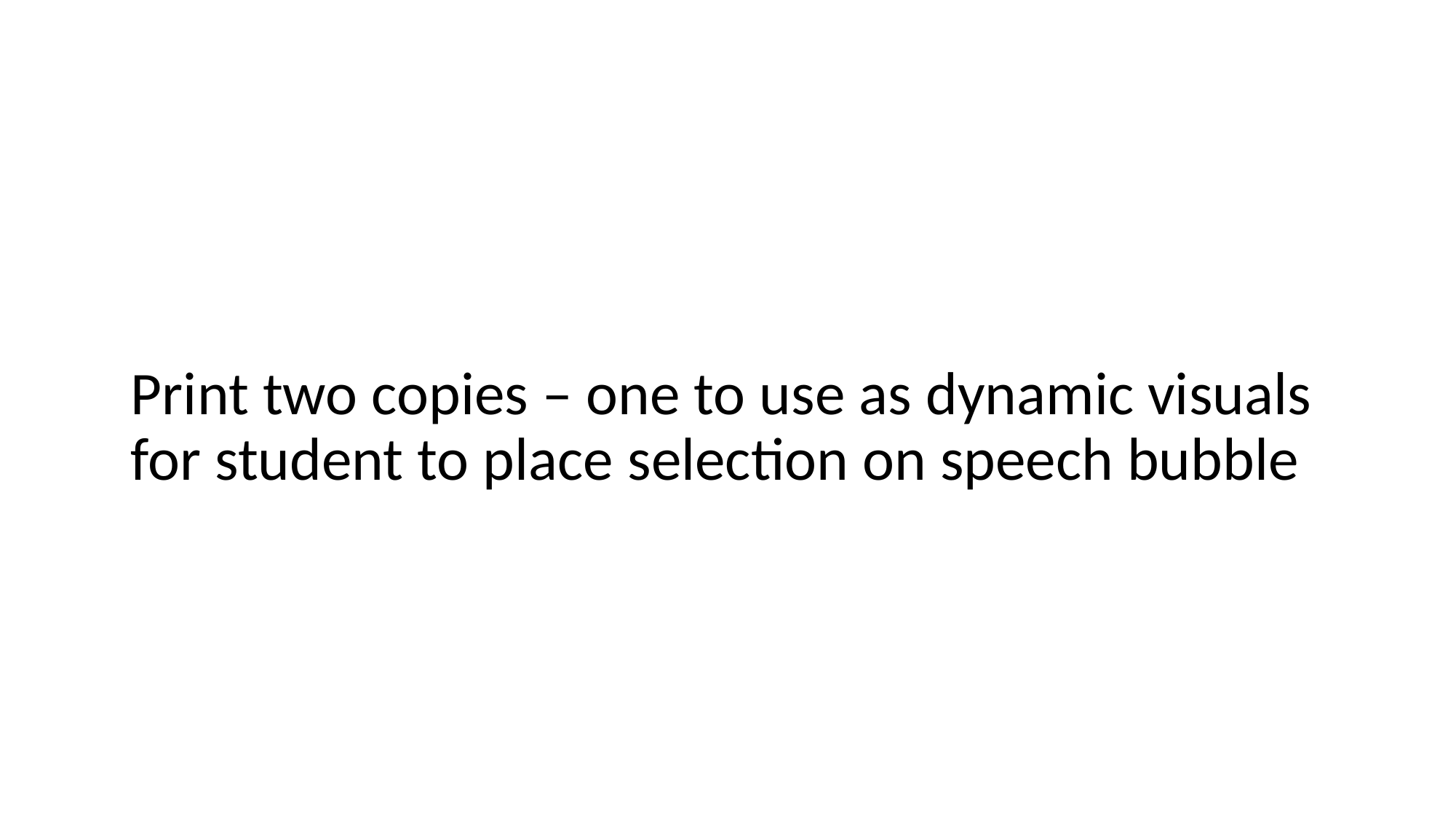

# Print two copies – one to use as dynamic visuals for student to place selection on speech bubble